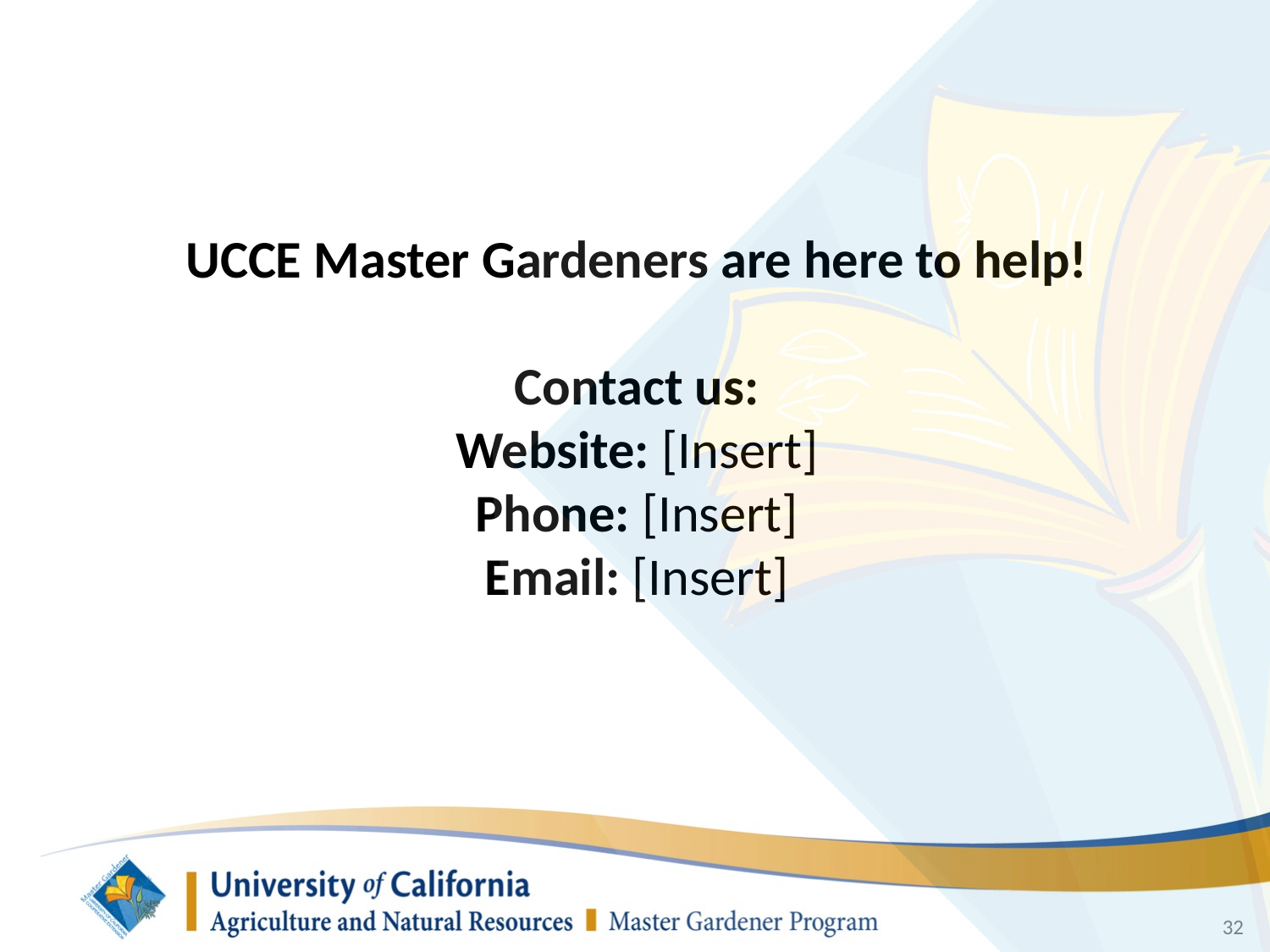

UCCE Master Gardeners are here to help!
Contact us:
Website: [Insert]
Phone: [Insert]
Email: [Insert]

32